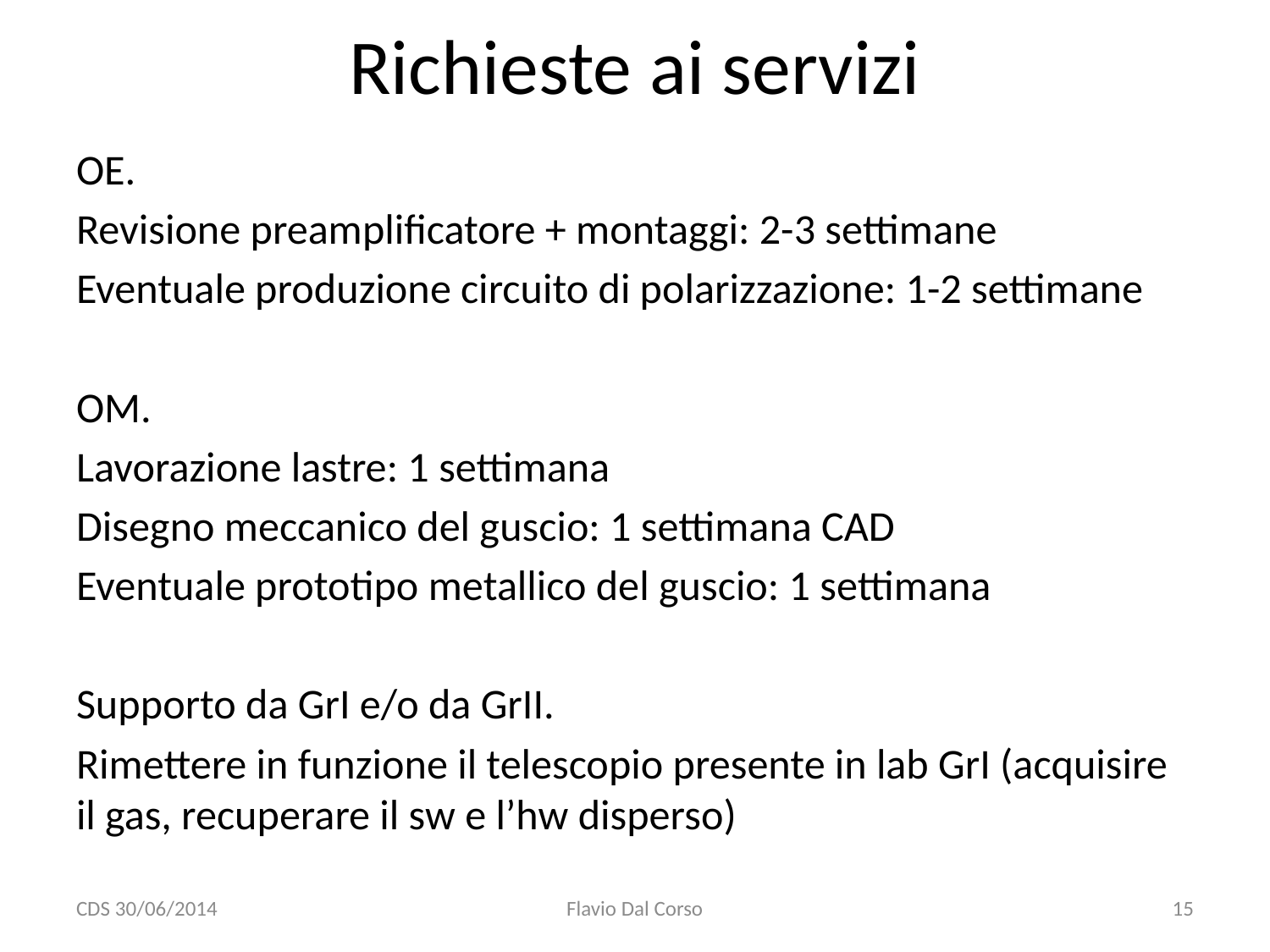

# Richieste ai servizi
OE.
Revisione preamplificatore + montaggi: 2-3 settimane
Eventuale produzione circuito di polarizzazione: 1-2 settimane

OM.
Lavorazione lastre: 1 settimana
Disegno meccanico del guscio: 1 settimana CAD
Eventuale prototipo metallico del guscio: 1 settimana

Supporto da GrI e/o da GrII.
Rimettere in funzione il telescopio presente in lab GrI (acquisire il gas, recuperare il sw e l’hw disperso)

CDS 30/06/2014
Flavio Dal Corso
15